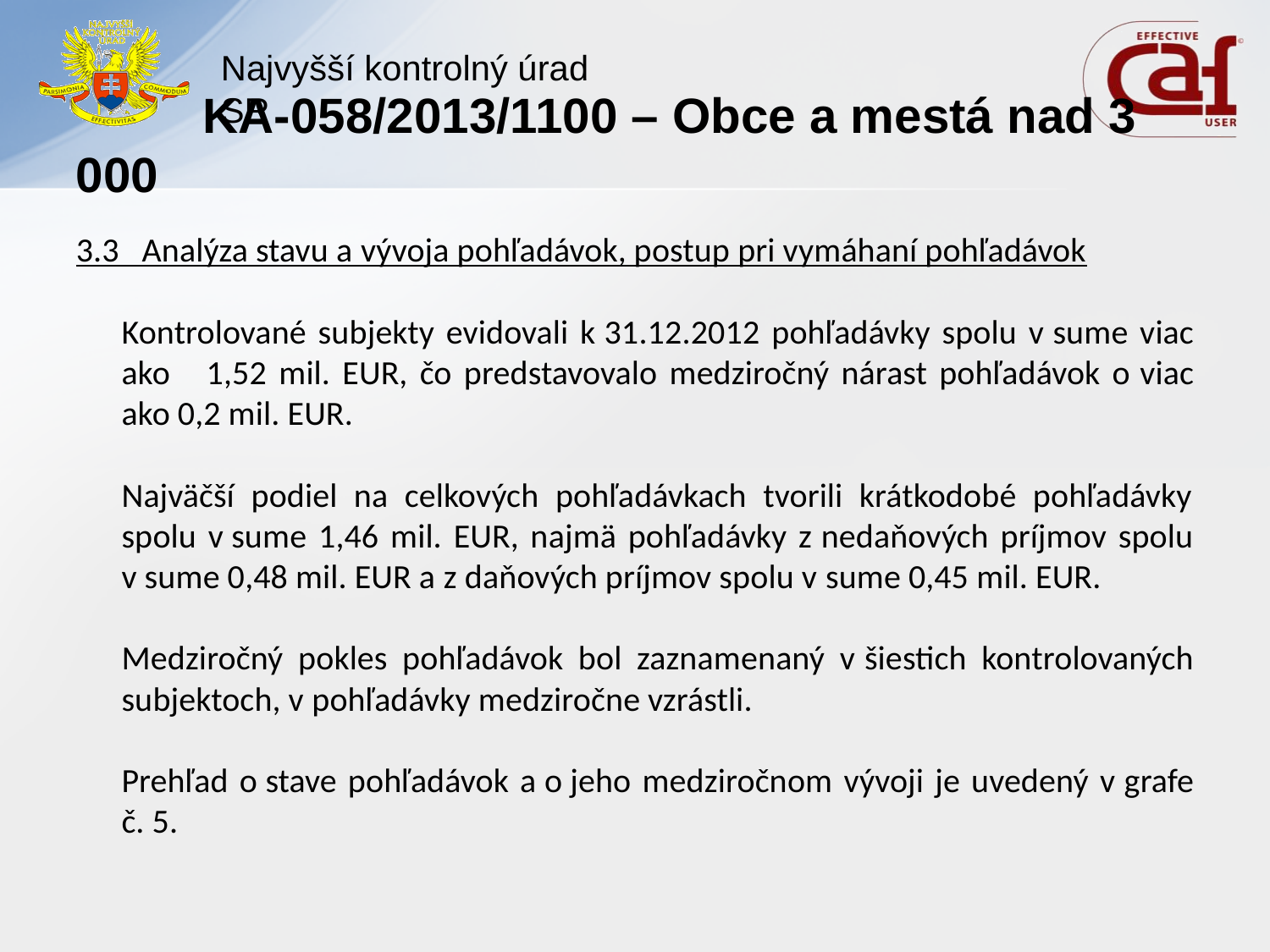

# KA-058/2013/1100 – Obce a mestá nad 3 000
3.3   Analýza stavu a vývoja pohľadávok, postup pri vymáhaní pohľadávok

	Kontrolované subjekty evidovali k 31.12.2012 pohľadávky spolu v sume viac ako   1,52 mil. EUR, čo predstavovalo medziročný nárast pohľadávok o viac ako 0,2 mil. EUR.

	Najväčší podiel na celkových pohľadávkach tvorili krátkodobé pohľadávky spolu v sume 1,46 mil. EUR, najmä pohľadávky z nedaňových príjmov spolu v sume 0,48 mil. EUR a z daňových príjmov spolu v sume 0,45 mil. EUR.

	Medziročný pokles pohľadávok bol zaznamenaný v šiestich kontrolovaných subjektoch, v pohľadávky medziročne vzrástli.

	Prehľad o stave pohľadávok a o jeho medziročnom vývoji je uvedený v grafe č. 5.